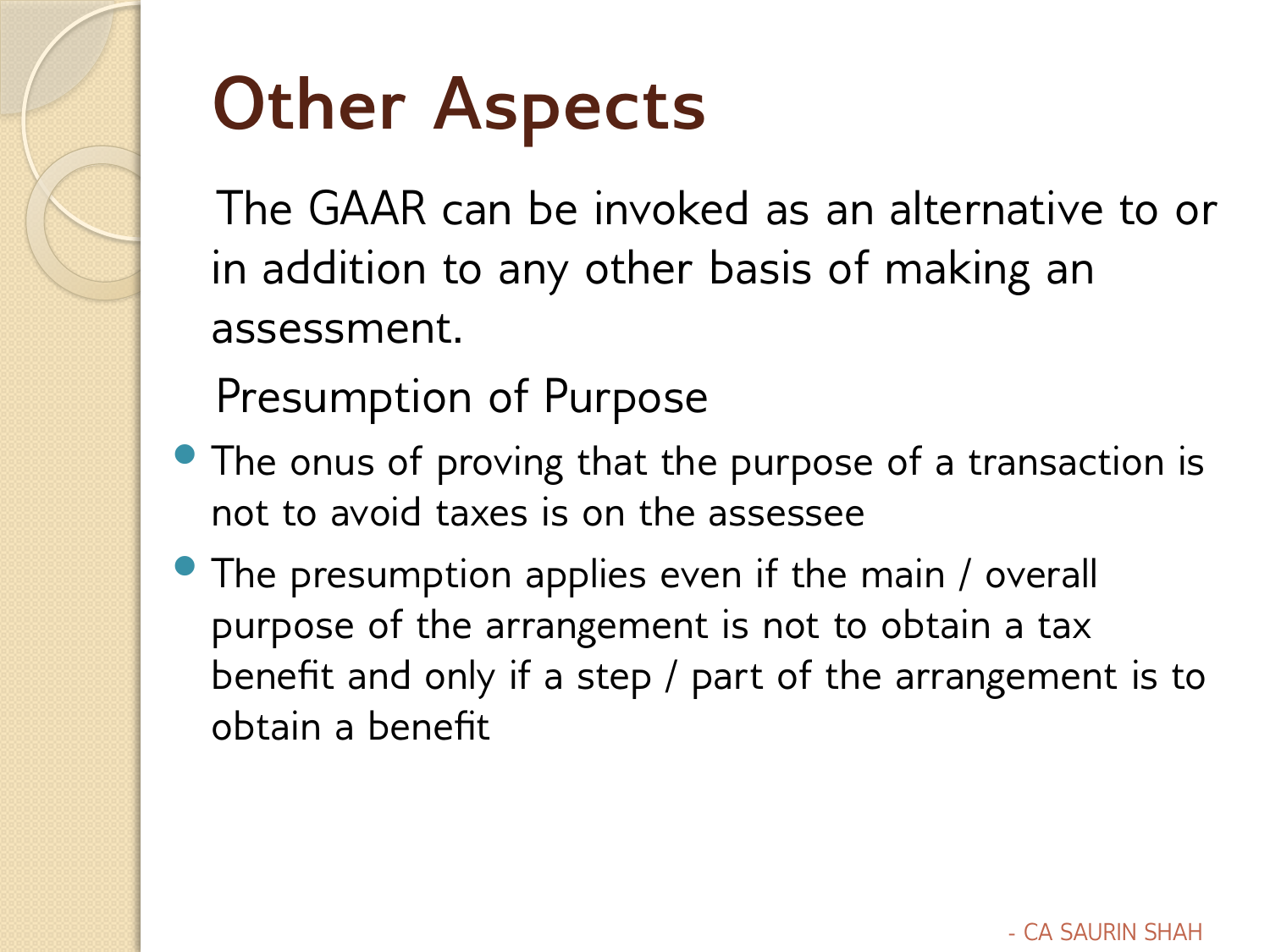

# Other Aspects
   The GAAR can be invoked as an alternative to or in addition to any other basis of making an assessment.
   Presumption of Purpose
The onus of proving that the purpose of a transaction is not to avoid taxes is on the assessee
The presumption applies even if the main / overall purpose of the arrangement is not to obtain a tax benefit and only if a step / part of the arrangement is to obtain a benefit

- CA SAURIN SHAH